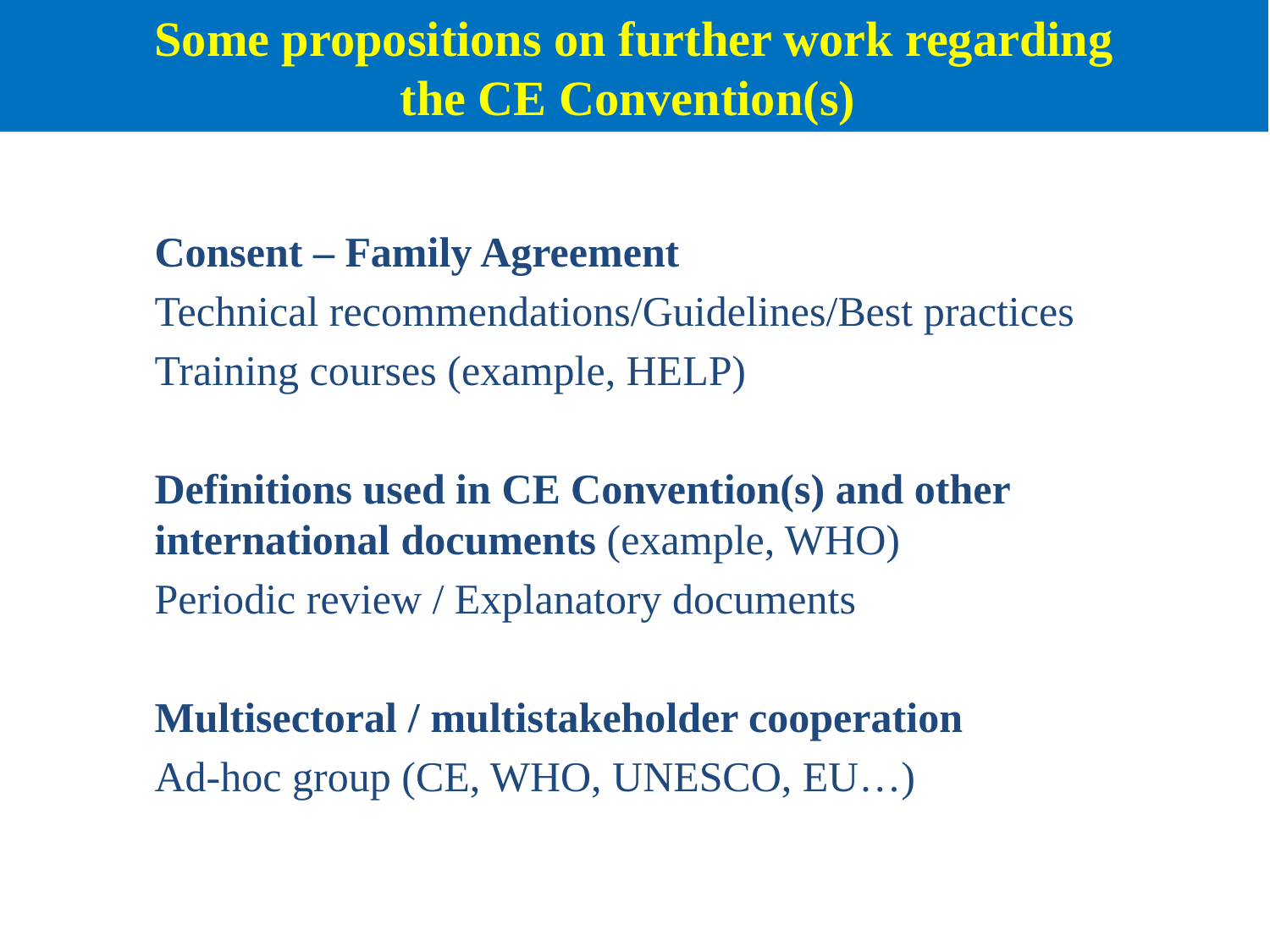

Some propositions on further work regarding
the CE Convention(s)

Consent – Family Agreement
Technical recommendations/Guidelines/Best practices
Training courses (example, HELP)

Definitions used in CE Convention(s) and other international documents (example, WHO)
Periodic review / Explanatory documents

Multisectoral / multistakeholder cooperation
Ad-hoc group (CE, WHO, UNESCO, EU…)